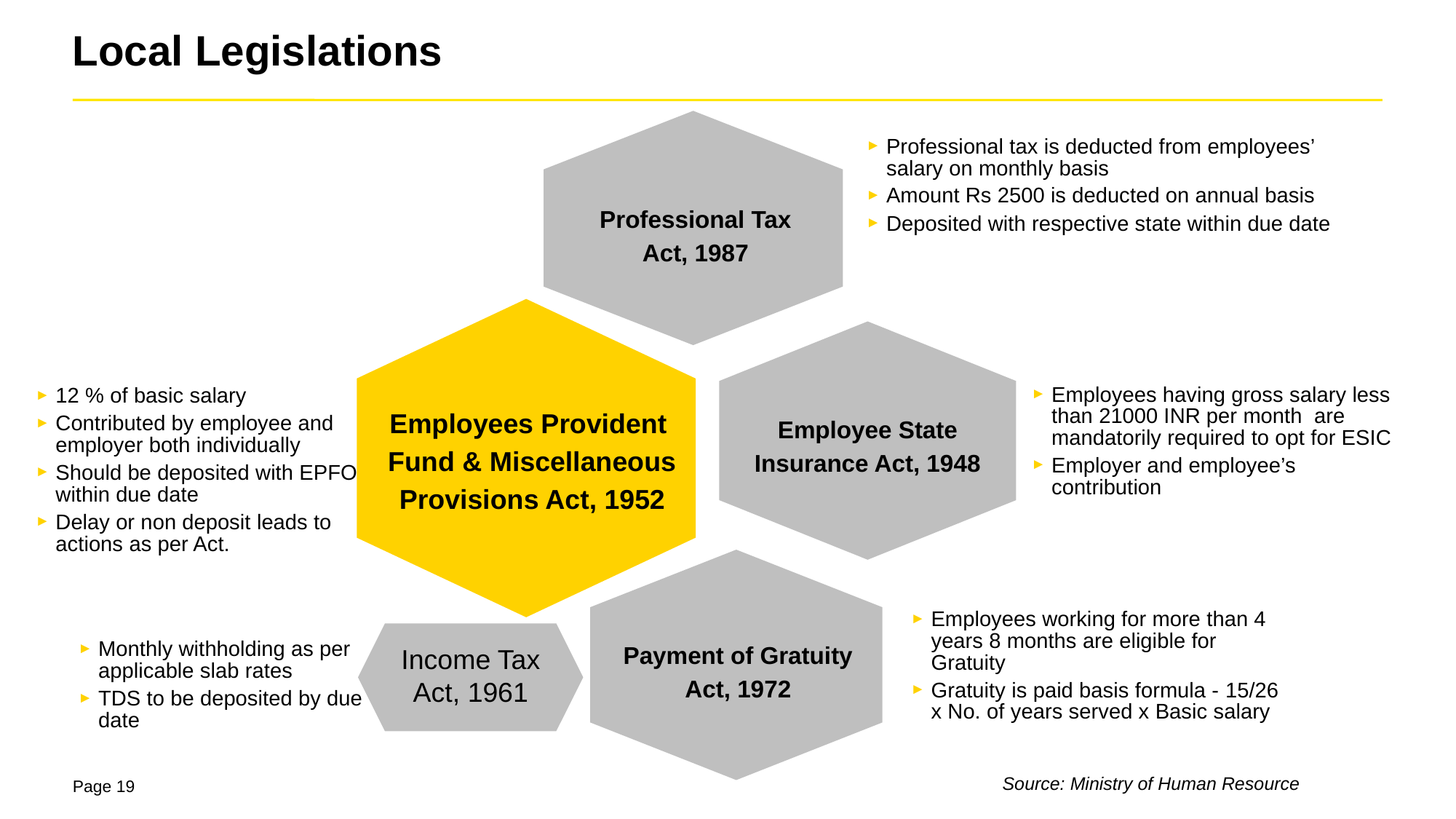

# Local Legislations

Professional tax is deducted from employees’ salary on monthly basis
Amount Rs 2500 is deducted on annual basis
Deposited with respective state within due date
Professional Tax
Act, 1987

Employees Provident
Fund & Miscellaneous
Provisions Act, 1952
Employees having gross salary less than 21000 INR per month  are mandatorily required to opt for ESIC
Employer and employee’s contribution
12 % of basic salary
Contributed by employee and employer both individually
Should be deposited with EPFO within due date
Delay or non deposit leads to actions as per Act.
Employee State
Insurance Act, 1948

Employees working for more than 4 years 8 months are eligible for Gratuity
Gratuity is paid basis formula - 15/26 x No. of years served x Basic salary
Payment of Gratuity
Act, 1972

Income Tax Act, 1961

Monthly withholding as per applicable slab rates
TDS to be deposited by due date
Source: Ministry of Human Resource